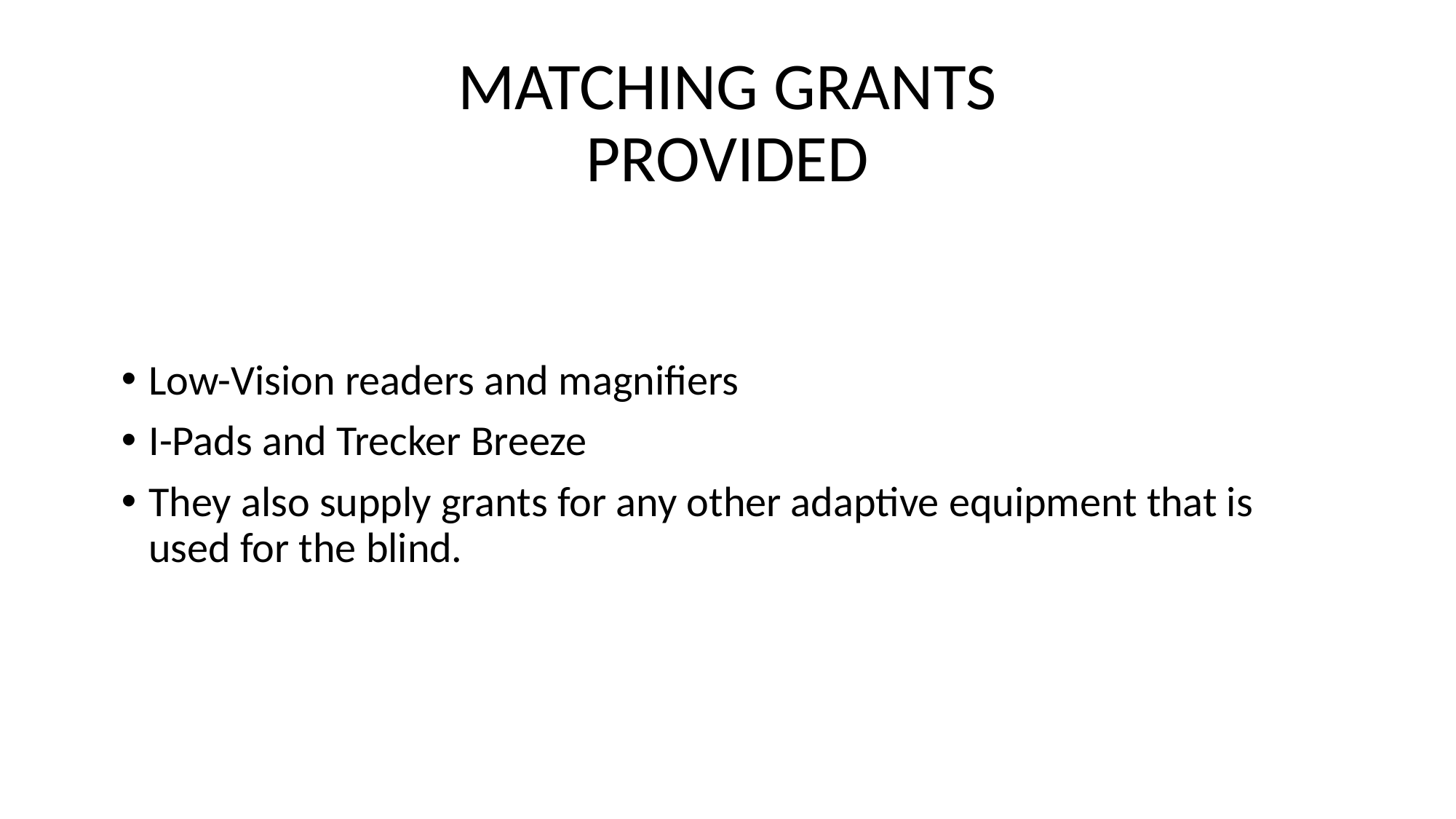

# MATCHING GRANTS PROVIDED
Low-Vision readers and magnifiers
I-Pads and Trecker Breeze
They also supply grants for any other adaptive equipment that is used for the blind.